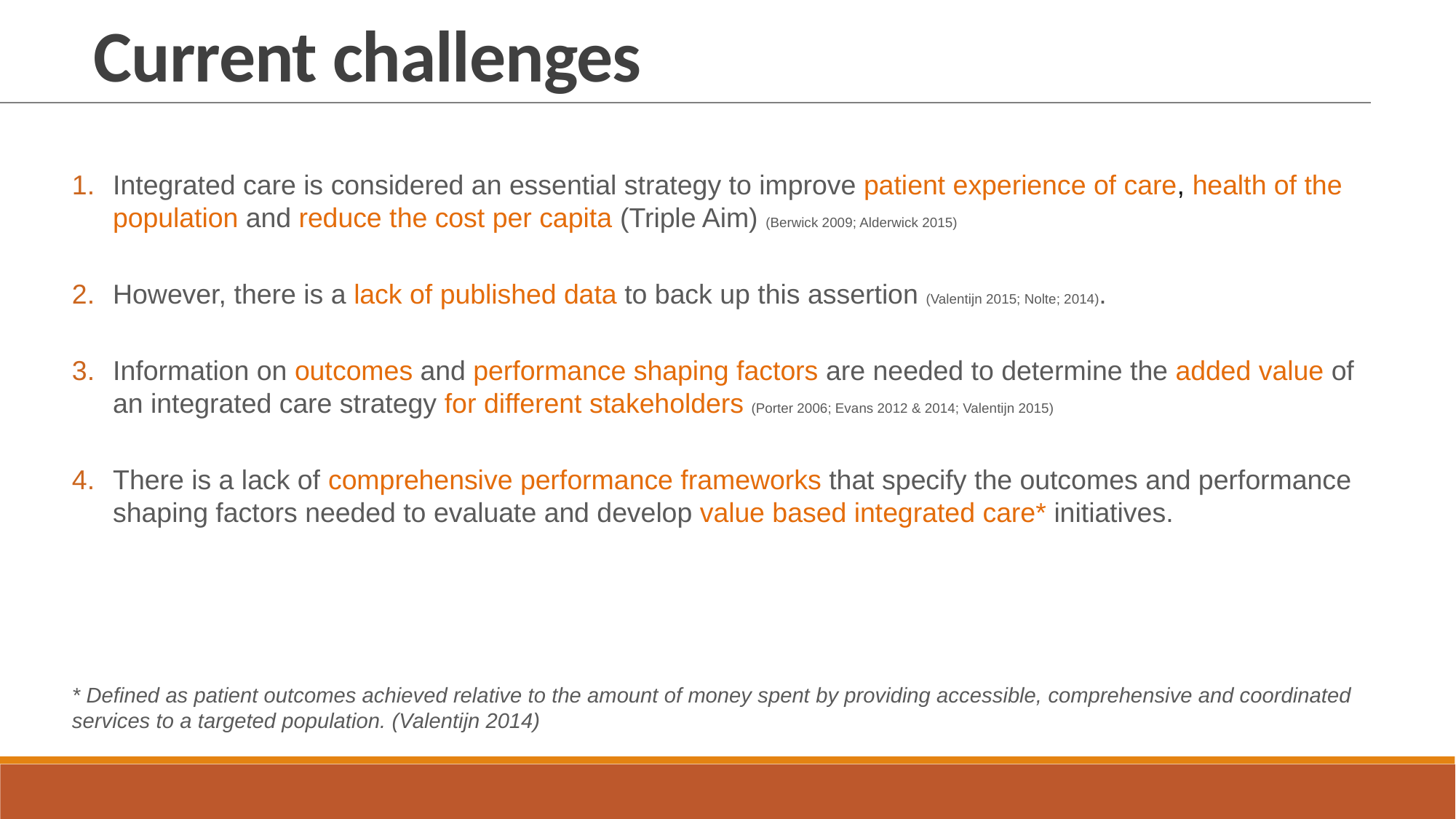

Current challenges
Integrated care is considered an essential strategy to improve patient experience of care, health of the population and reduce the cost per capita (Triple Aim) (Berwick 2009; Alderwick 2015)

However, there is a lack of published data to back up this assertion (Valentijn 2015; Nolte; 2014).

Information on outcomes and performance shaping factors are needed to determine the added value of an integrated care strategy for different stakeholders (Porter 2006; Evans 2012 & 2014; Valentijn 2015)

There is a lack of comprehensive performance frameworks that specify the outcomes and performance shaping factors needed to evaluate and develop value based integrated care* initiatives.

* Defined as patient outcomes achieved relative to the amount of money spent by providing accessible, comprehensive and coordinated services to a targeted population. (Valentijn 2014)